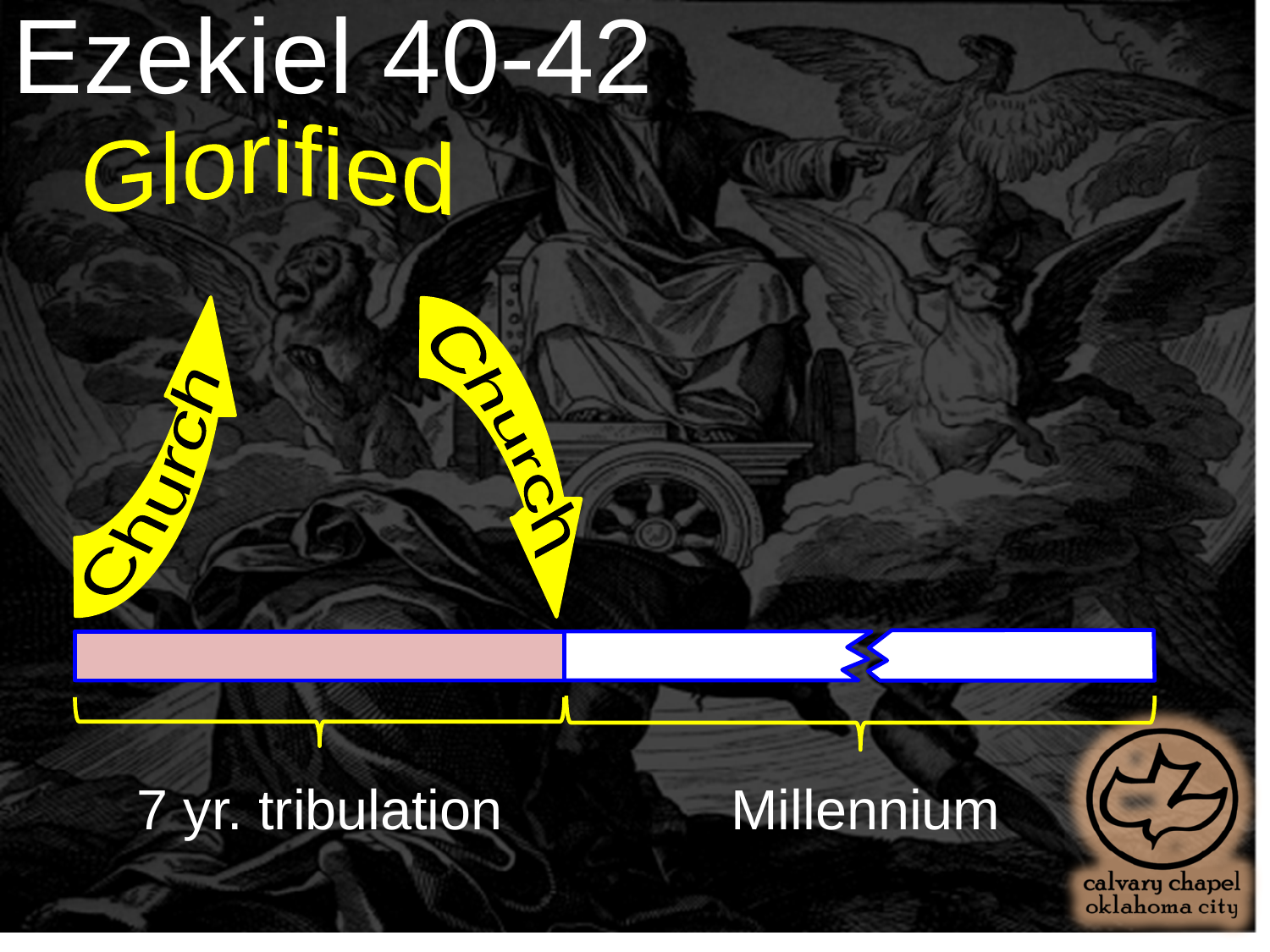

Ezekiel 40-42
Glorified

Church

Church

Millennium
7 yr. tribulation